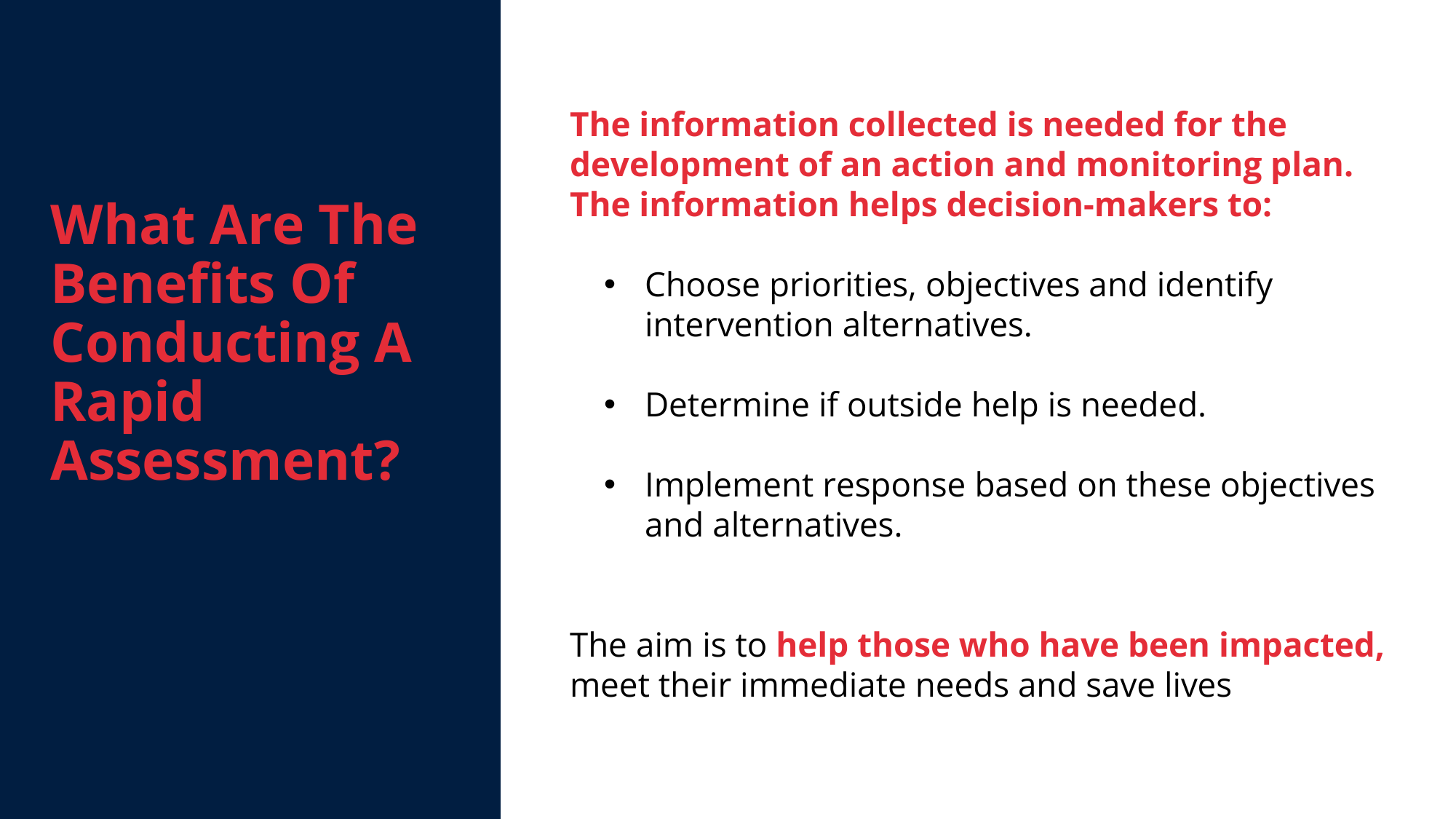

What Are The Benefits Of Conducting A Rapid Assessment?
The information collected is needed for the development of an action and monitoring plan. The information helps decision-makers to:

Choose priorities, objectives and identify intervention alternatives.

Determine if outside help is needed.

Implement response based on these objectives and alternatives.

The aim is to help those who have been impacted, meet their immediate needs and save lives